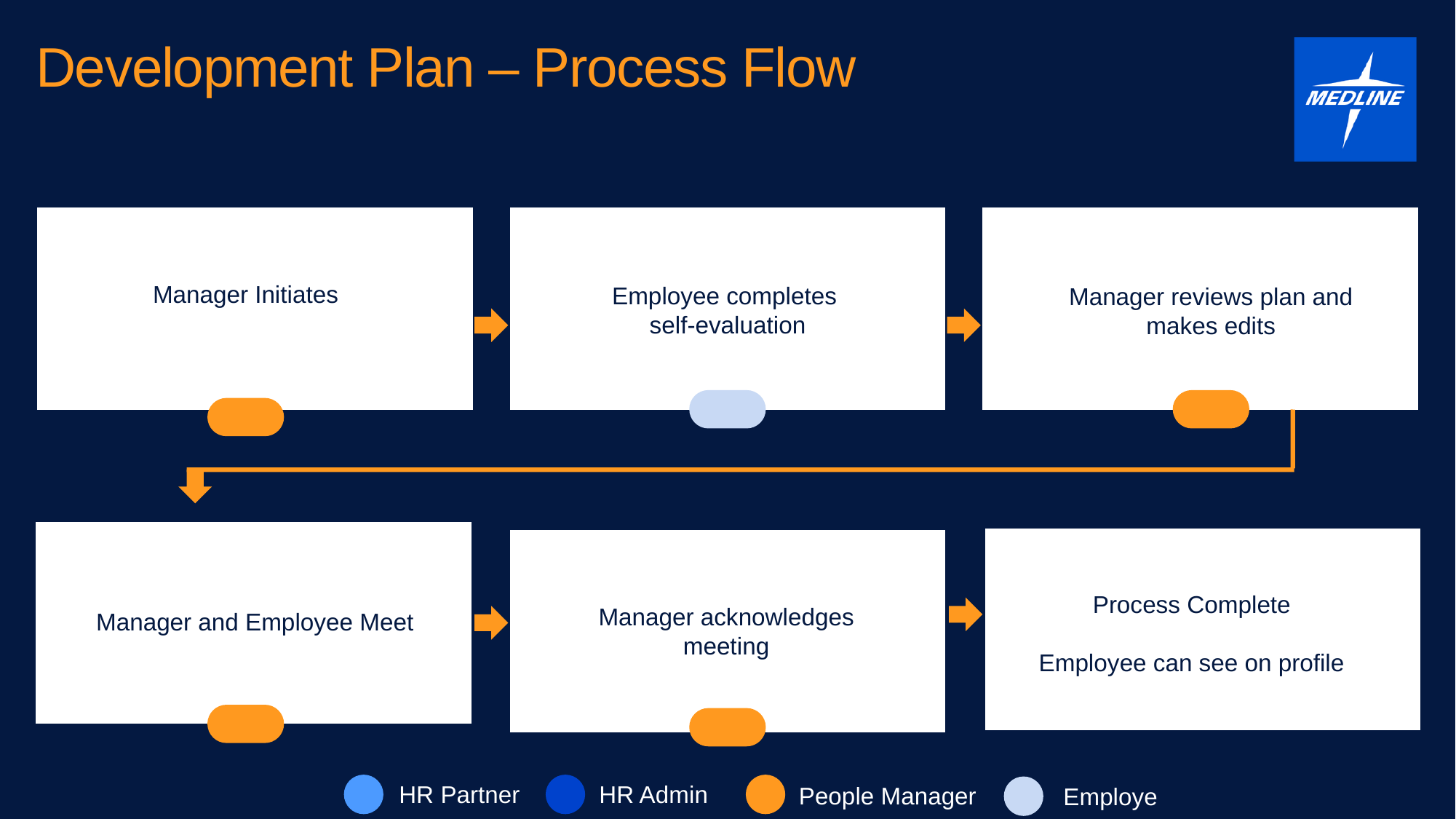

Development Plan – Process Flow

Manager Initiates
Employee completes
self-evaluation
Manager reviews plan and makes edits

People Leader initiates PIP
(employee,  template choice )
People Leader completes form
(opportunity to upload document)
HR Reminder – Legal Review

People Leader acknowledgement of meeting with employee
HRBP Review & Approval
(edit, opportunity to upload document)
Process Complete

Employee can see on profile

Manager acknowledges meeting

Manager and Employee Meet

HR Admin
HR Partner
People Manager
Employee